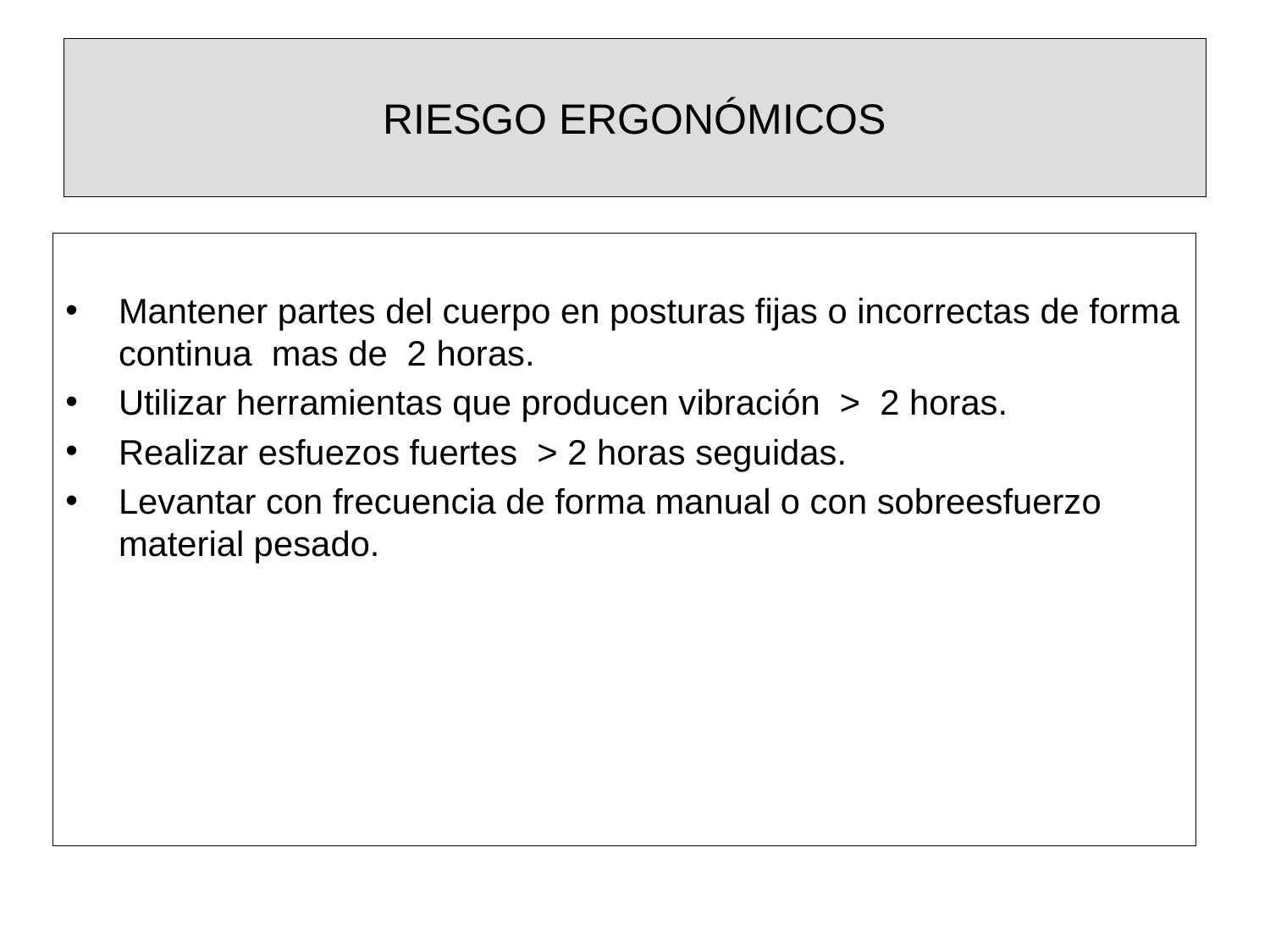

# RIESGO ERGONÓMICOS

Mantener partes del cuerpo en posturas fijas o incorrectas de forma continua  mas de  2 horas.
Utilizar herramientas que producen vibración  >  2 horas.
Realizar esfuezos fuertes  > 2 horas seguidas.
Levantar con frecuencia de forma manual o con sobreesfuerzo material pesado.